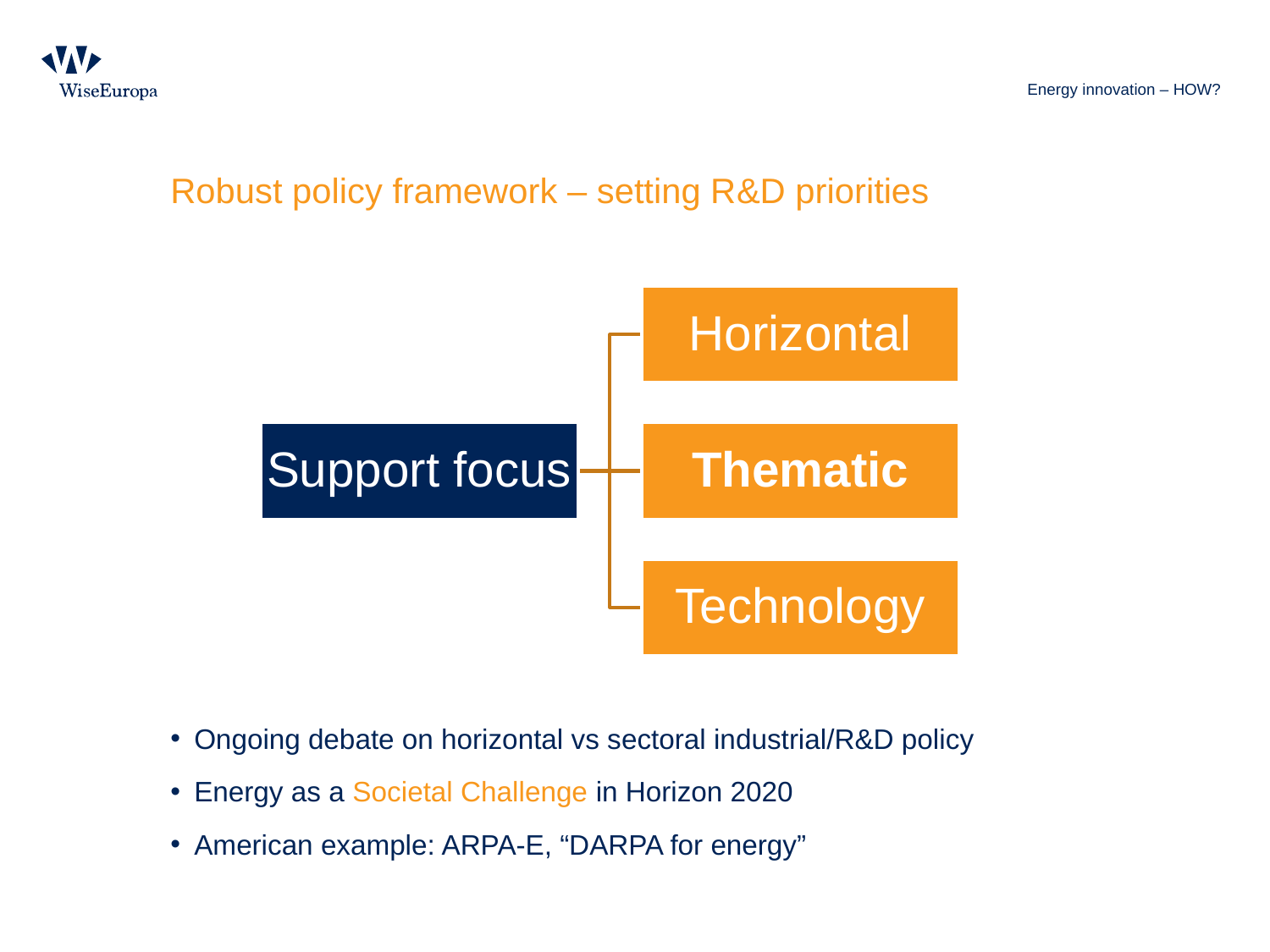

# Energy innovation – HOW?
Robust policy framework – setting R&D priorities
Support focus
Horizontal
Thematic
Technology
Ongoing debate on horizontal vs sectoral industrial/R&D policy
Energy as a Societal Challenge in Horizon 2020
American example: ARPA-E, “DARPA for energy”